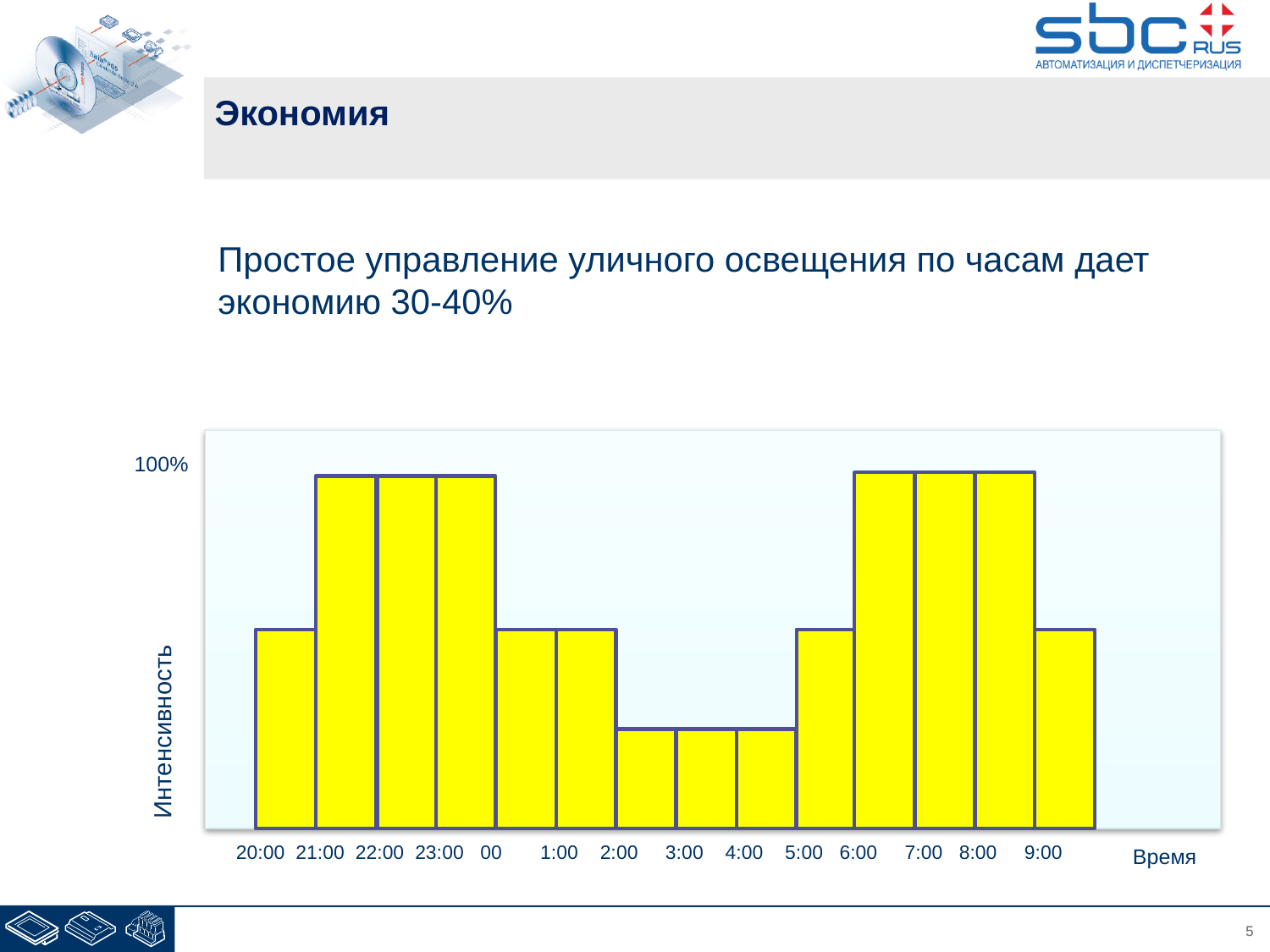

# Экономия
Простое управление уличного освещения по часам дает экономию 30-40%

100%

Интенсивность

20:00  21:00  22:00  23:00   00       1:00    2:00     3:00    4:00    5:00   6:00     7:00   8:00     9:00
Время